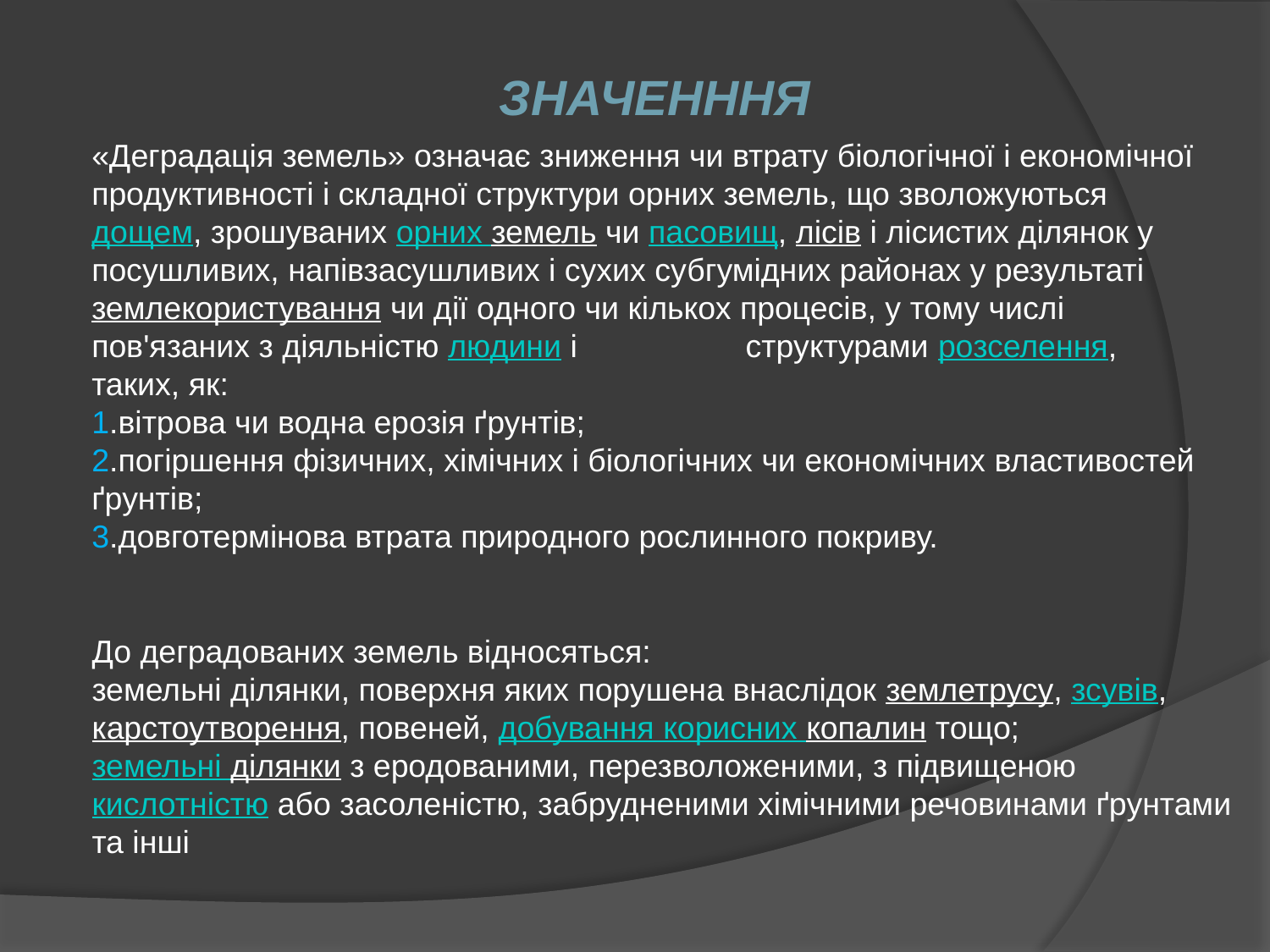

Значенння
«Деградація земель» означає зниження чи втрату біологічної і економічної продуктивності і складної структури орних земель, що зволожуються дощем, зрошуваних орних земель чи пасовищ, лісів і лісистих ділянок у посушливих, напівзасушливих і сухих субгумідних районах у результаті землекористування чи дії одного чи кількох процесів, у тому числі пов'язаних з діяльністю людини і                   структурами розселення,
таких, як:
1.вітрова чи водна ерозія ґрунтів;
2.погіршення фізичних, хімічних і біологічних чи економічних властивостей ґрунтів;
3.довготермінова втрата природного рослинного покриву.
До деградованих земель відносяться:
земельні ділянки, поверхня яких порушена внаслідок землетрусу, зсувів, карстоутворення, повеней, добування корисних копалин тощо;
земельні ділянки з еродованими, перезволоженими, з підвищеною кислотністю або засоленістю, забрудненими хімічними речовинами ґрунтами та інші